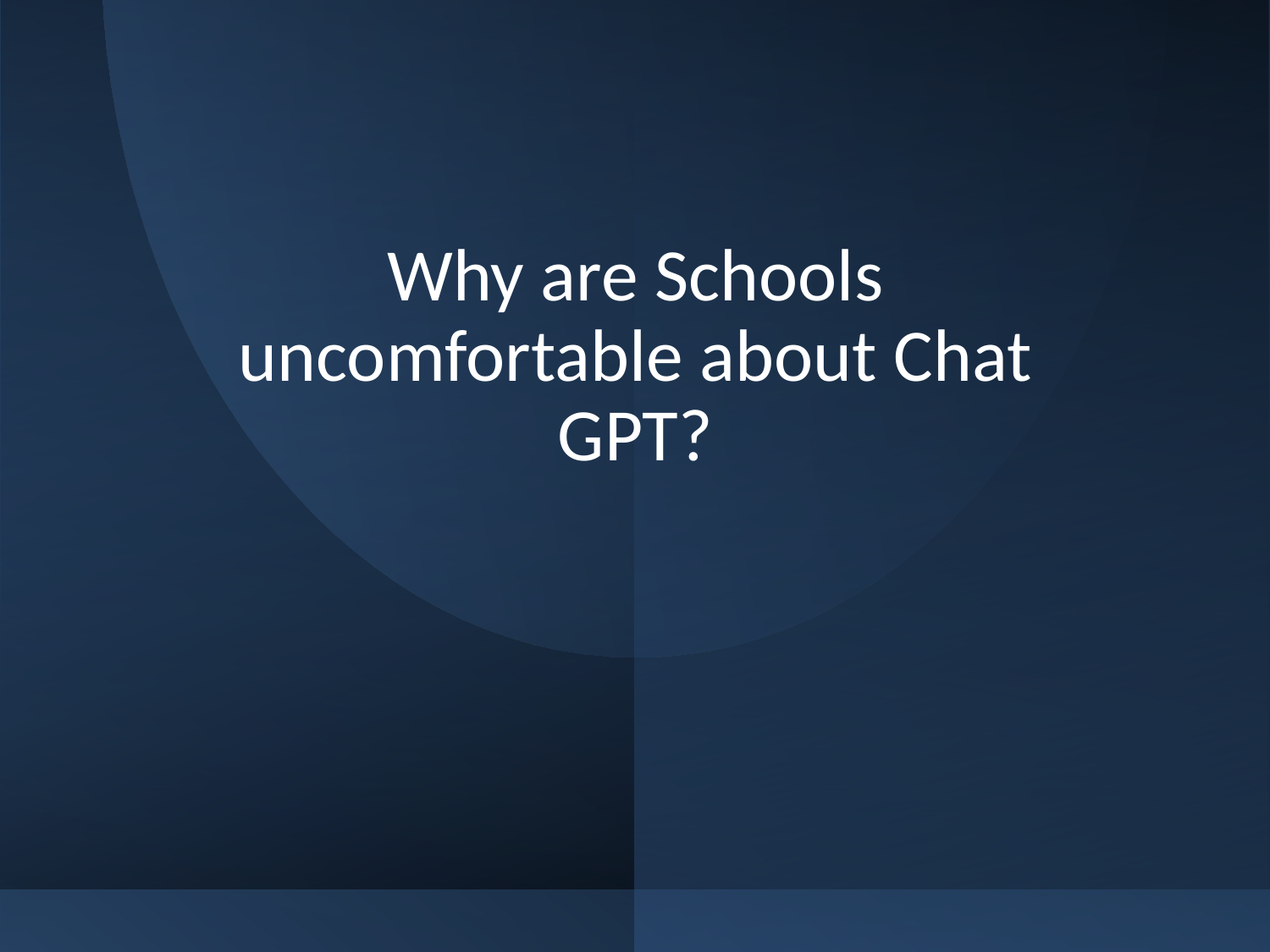

# Why are Schools uncomfortable about Chat GPT?